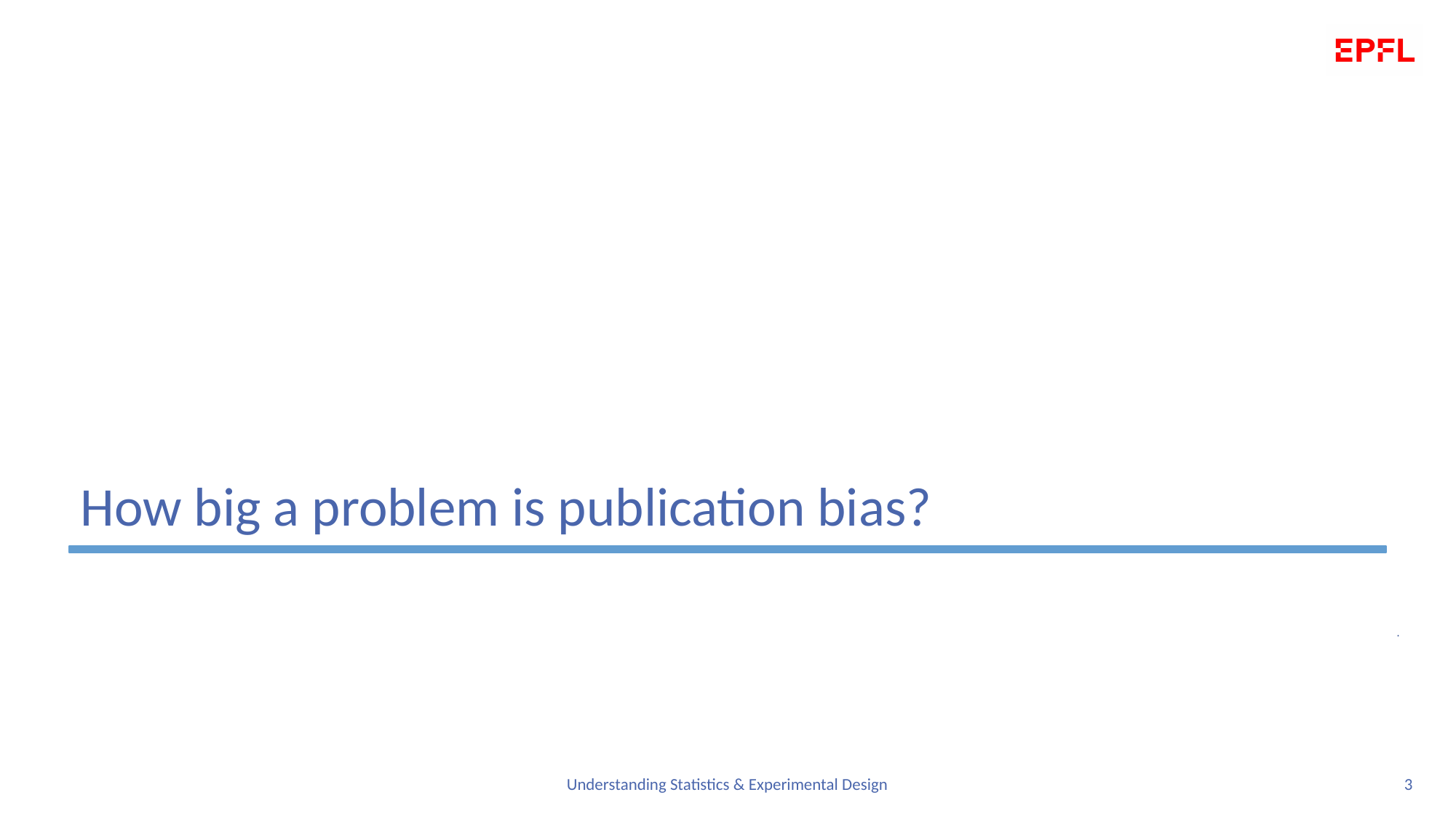

# How big a problem is publication bias?